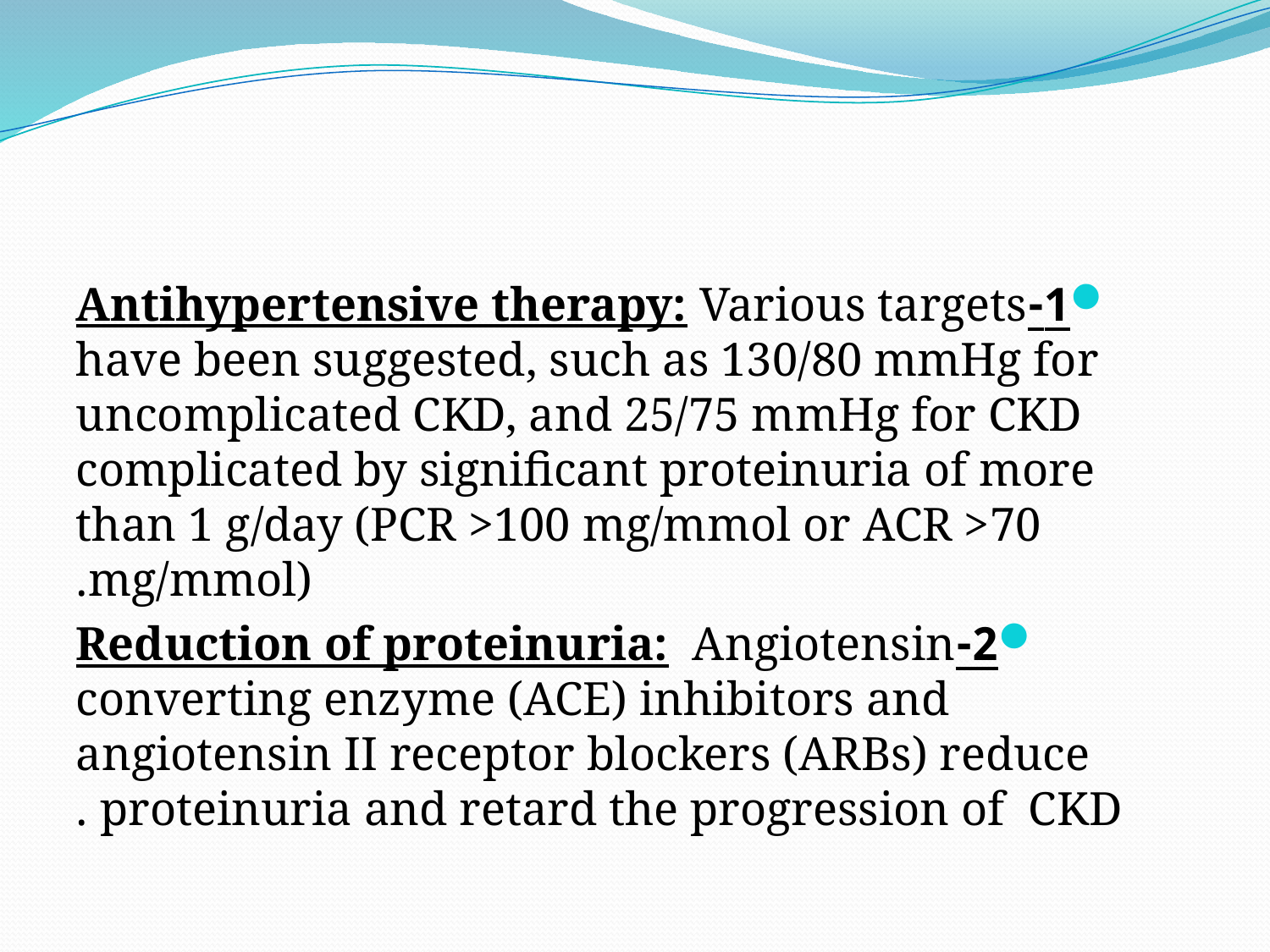

#
1-Antihypertensive therapy: Various targets have been suggested, such as 130/80 mmHg for uncomplicated CKD, and 25/75 mmHg for CKD complicated by significant proteinuria of more than 1 g/day (PCR >100 mg/mmol or ACR >70 mg/mmol).
2-Reduction of proteinuria:  Angiotensin­converting enzyme (ACE) inhibitors and angiotensin II receptor blockers (ARBs) reduce proteinuria and retard the progression of  CKD .